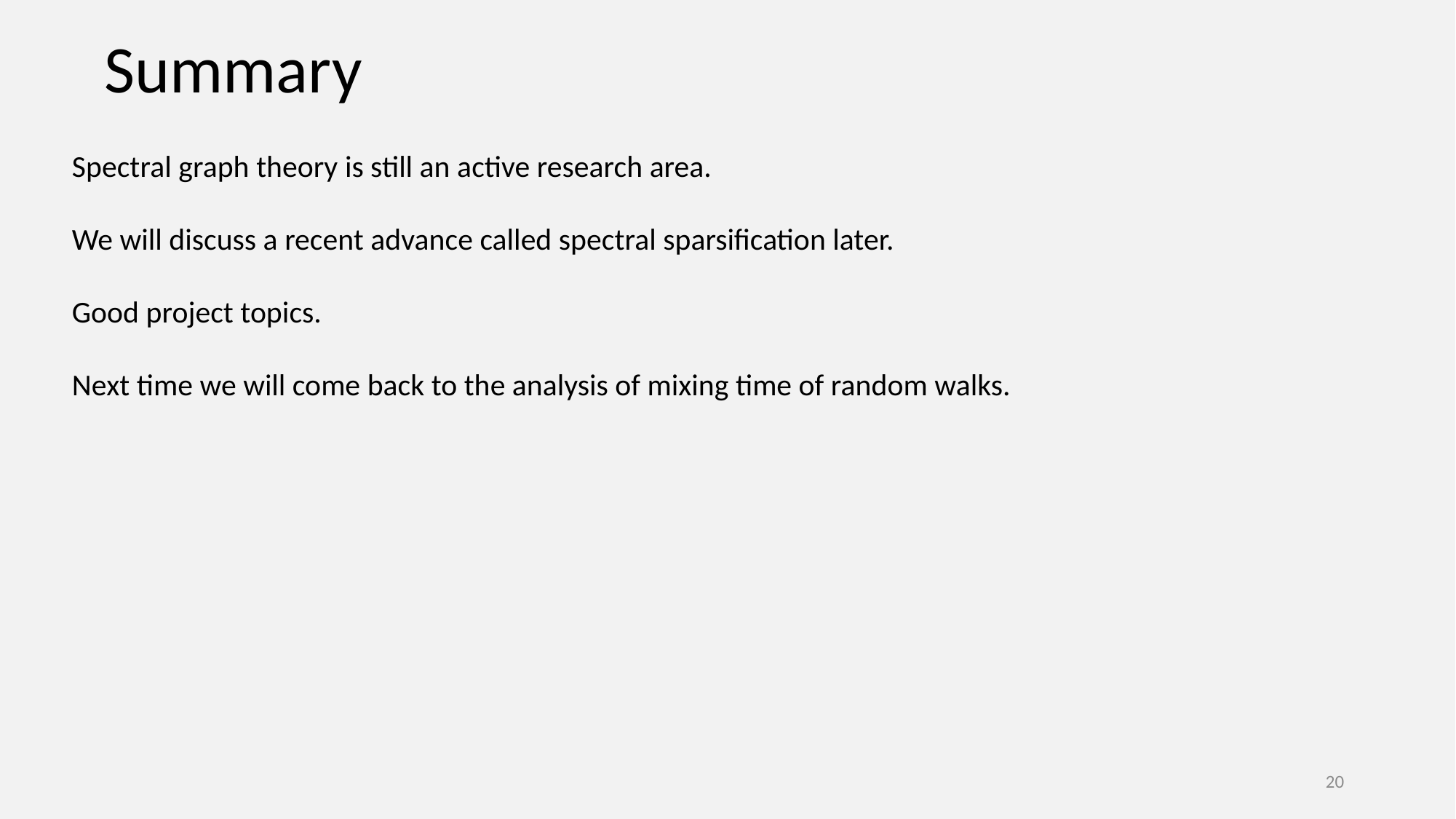

# Summary
Spectral graph theory is still an active research area.

We will discuss a recent advance called spectral sparsification later.

Good project topics.

Next time we will come back to the analysis of mixing time of random walks.

20